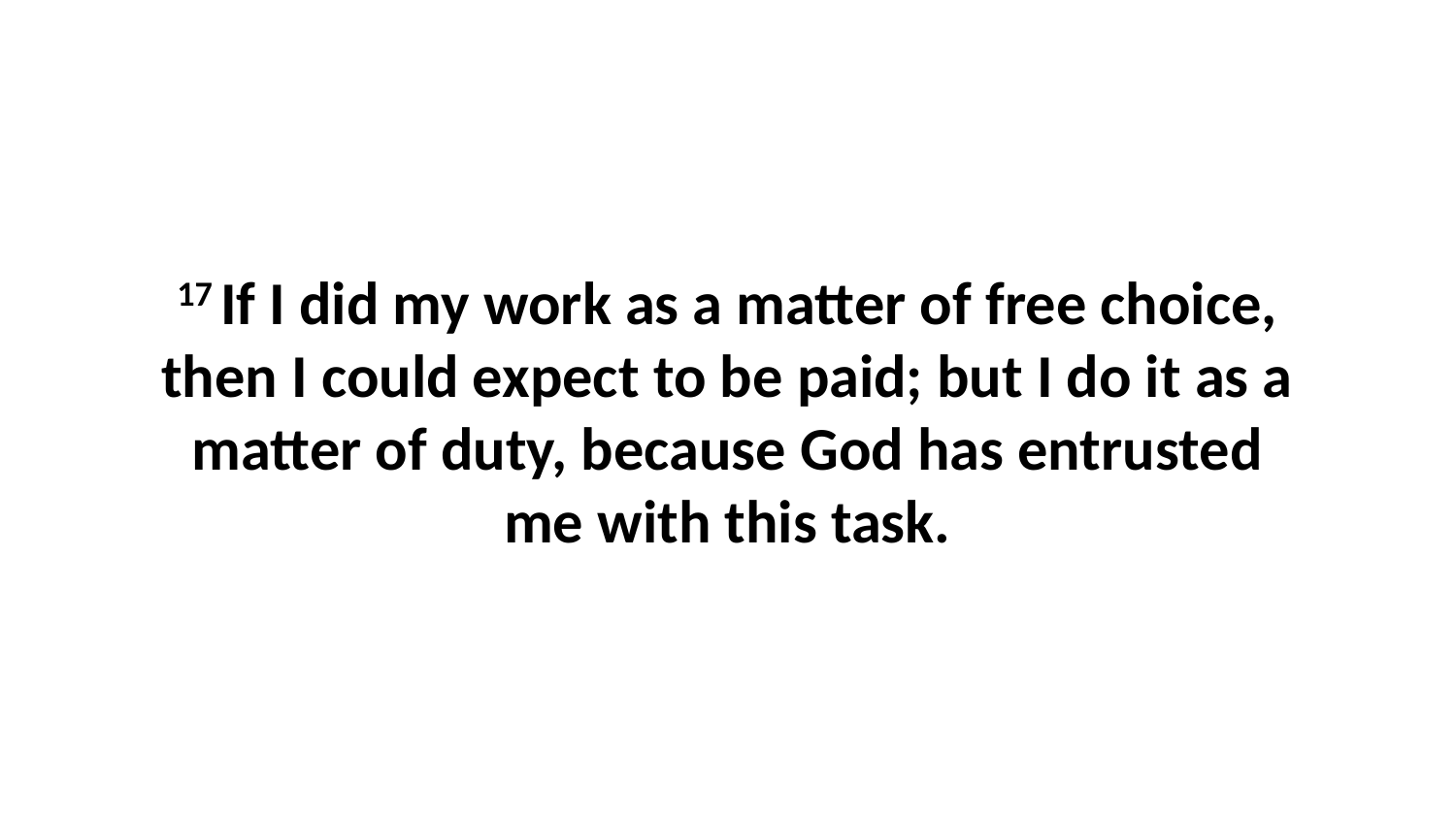

17 If I did my work as a matter of free choice, then I could expect to be paid; but I do it as a matter of duty, because God has entrusted me with this task.